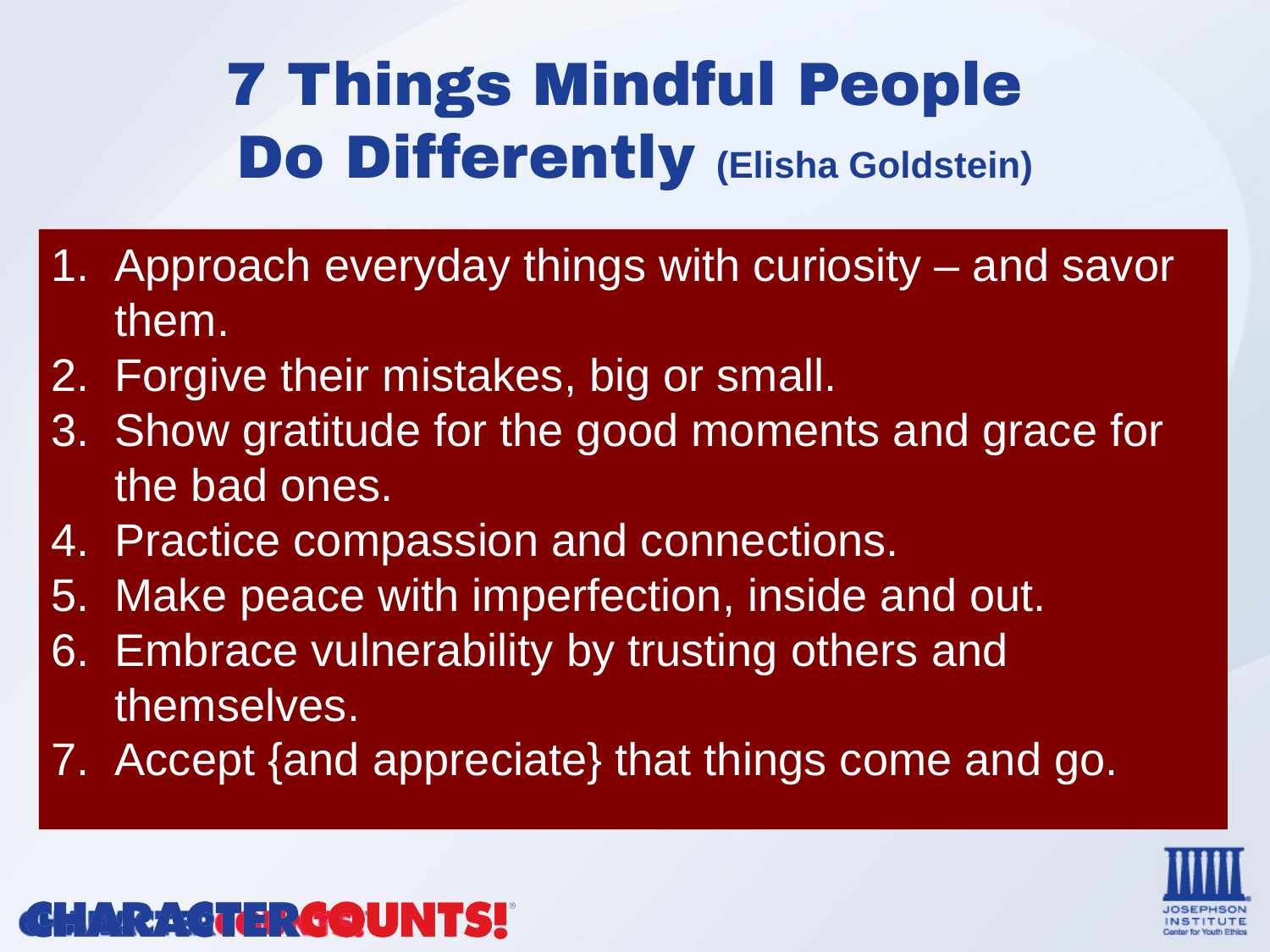

7 Things Mindful People
Do Differently (Elisha Goldstein)
Approach everyday things with curiosity – and savor them.
Forgive their mistakes, big or small.
Show gratitude for the good moments and grace for the bad ones.
Practice compassion and connections.
Make peace with imperfection, inside and out.
Embrace vulnerability by trusting others and themselves.
Accept {and appreciate} that things come and go.